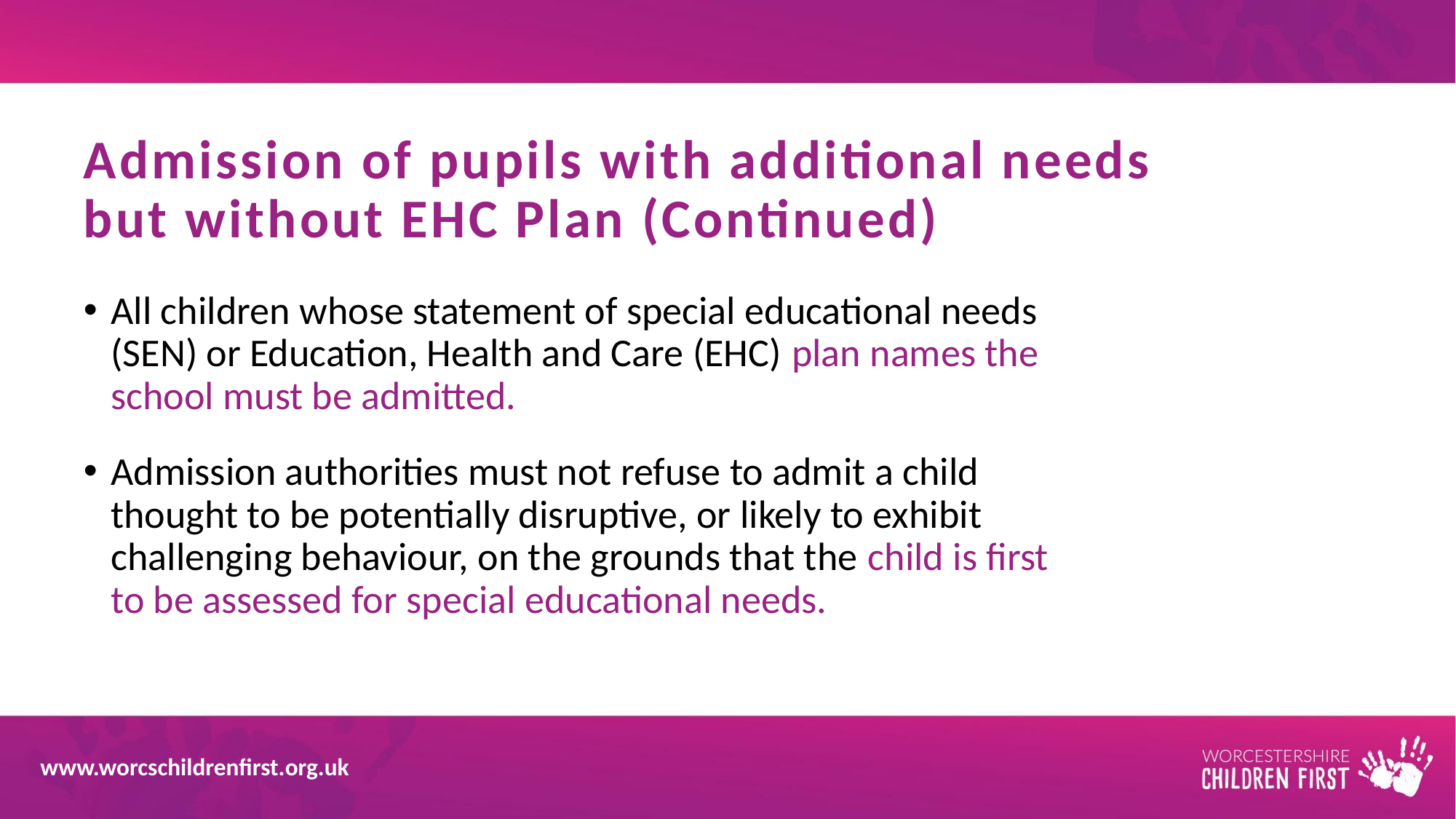

# Admission of pupils with additional needs but without EHC Plan (Continued)
All children whose statement of special educational needs (SEN) or Education, Health and Care (EHC) plan names the school must be admitted.
Admission authorities must not refuse to admit a child thought to be potentially disruptive, or likely to exhibit challenging behaviour, on the grounds that the child is first to be assessed for special educational needs.